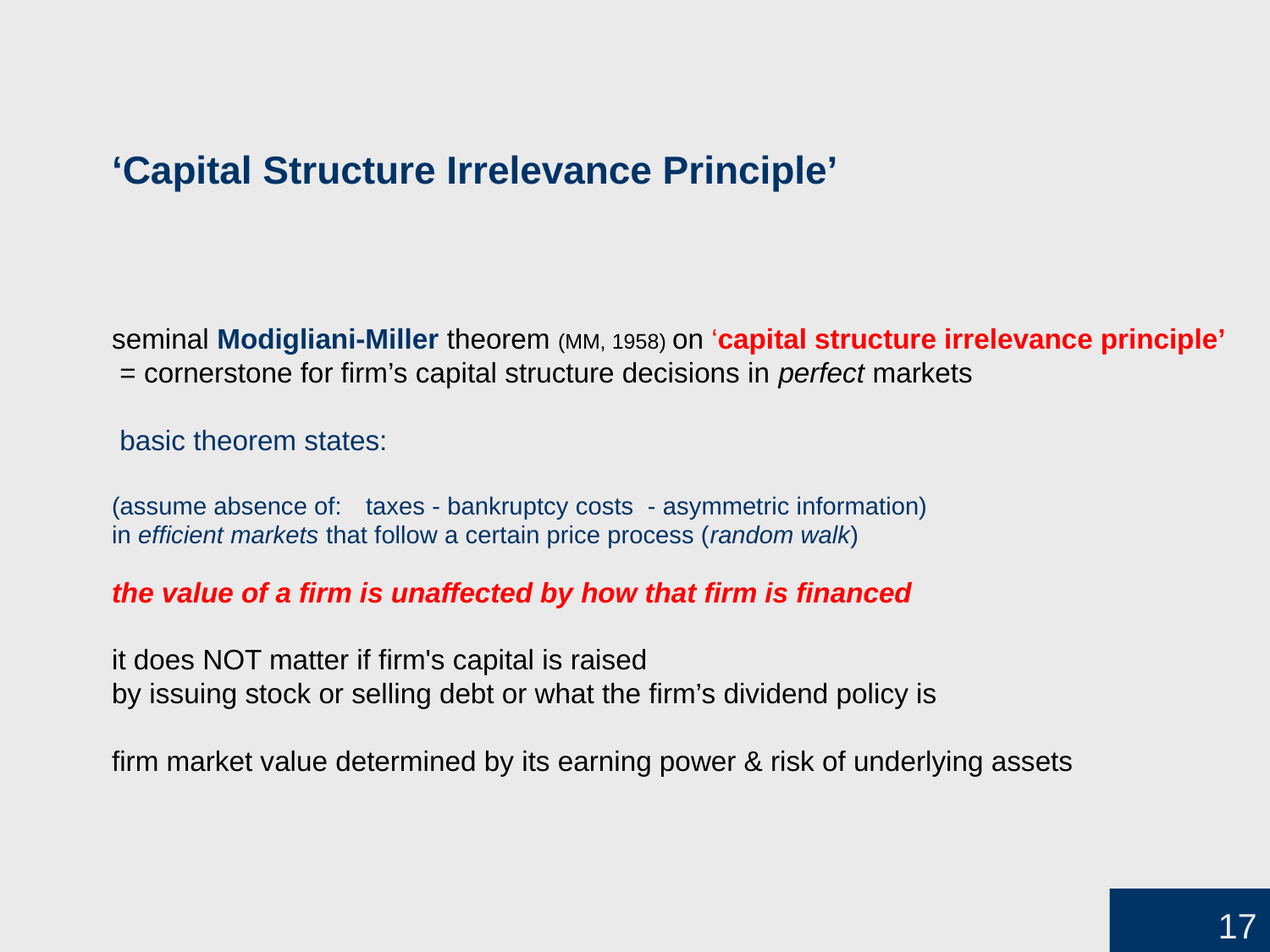

‘Capital Structure Irrelevance Principle’
# seminal Modigliani-Miller theorem (MM, 1958) on ‘capital structure irrelevance principle’ = cornerstone for firm’s capital structure decisions in perfect markets basic theorem states: (assume absence of: 	taxes - bankruptcy costs  - asymmetric information) in efficient markets that follow a certain price process (random walk) the value of a firm is unaffected by how that firm is financed it does NOT matter if firm's capital is raised by issuing stock or selling debt or what the firm’s dividend policy is firm market value determined by its earning power & risk of underlying assets
17